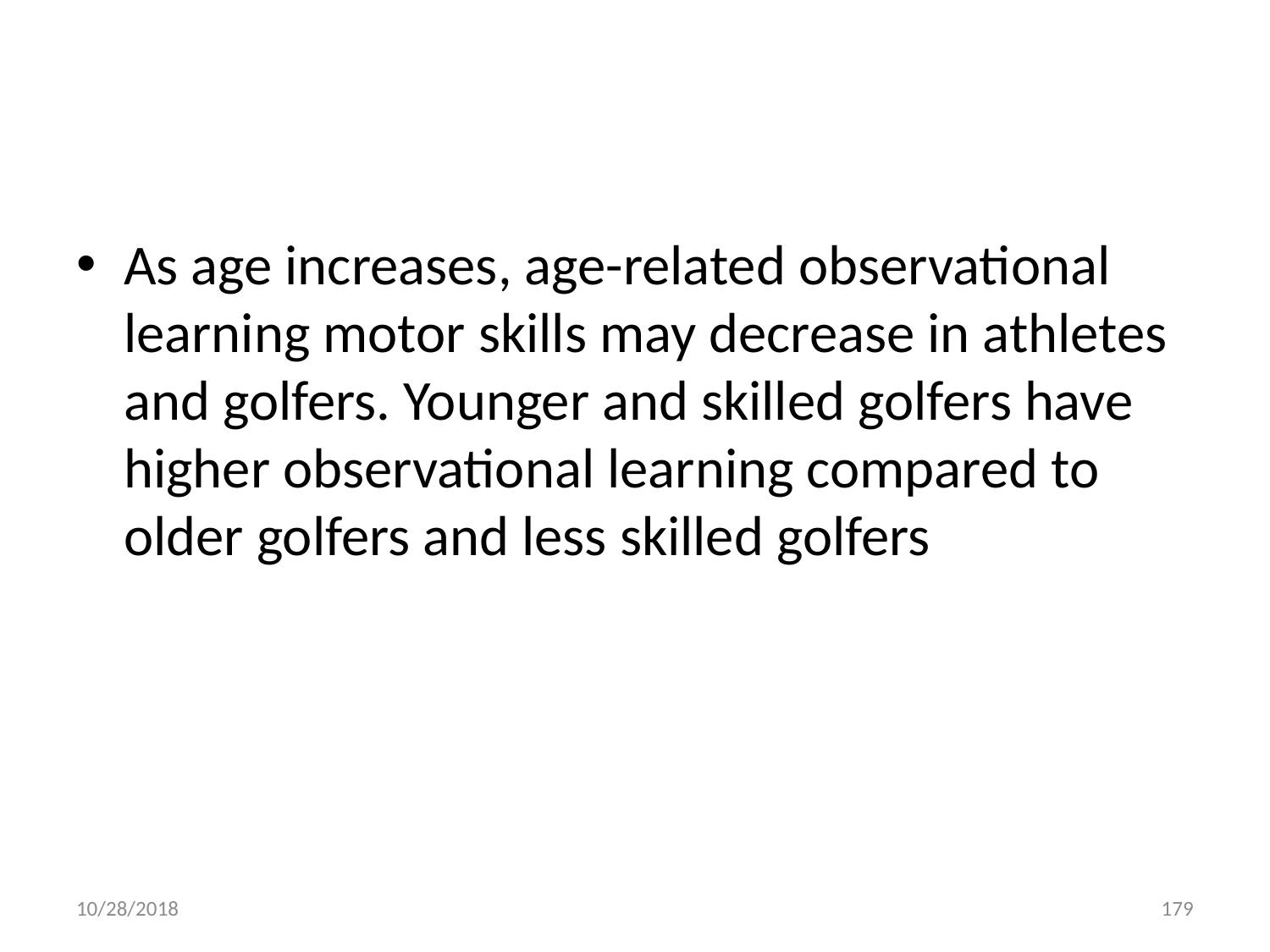

#
As age increases, age-related observational learning motor skills may decrease in athletes and golfers. Younger and skilled golfers have higher observational learning compared to older golfers and less skilled golfers
10/28/2018
179